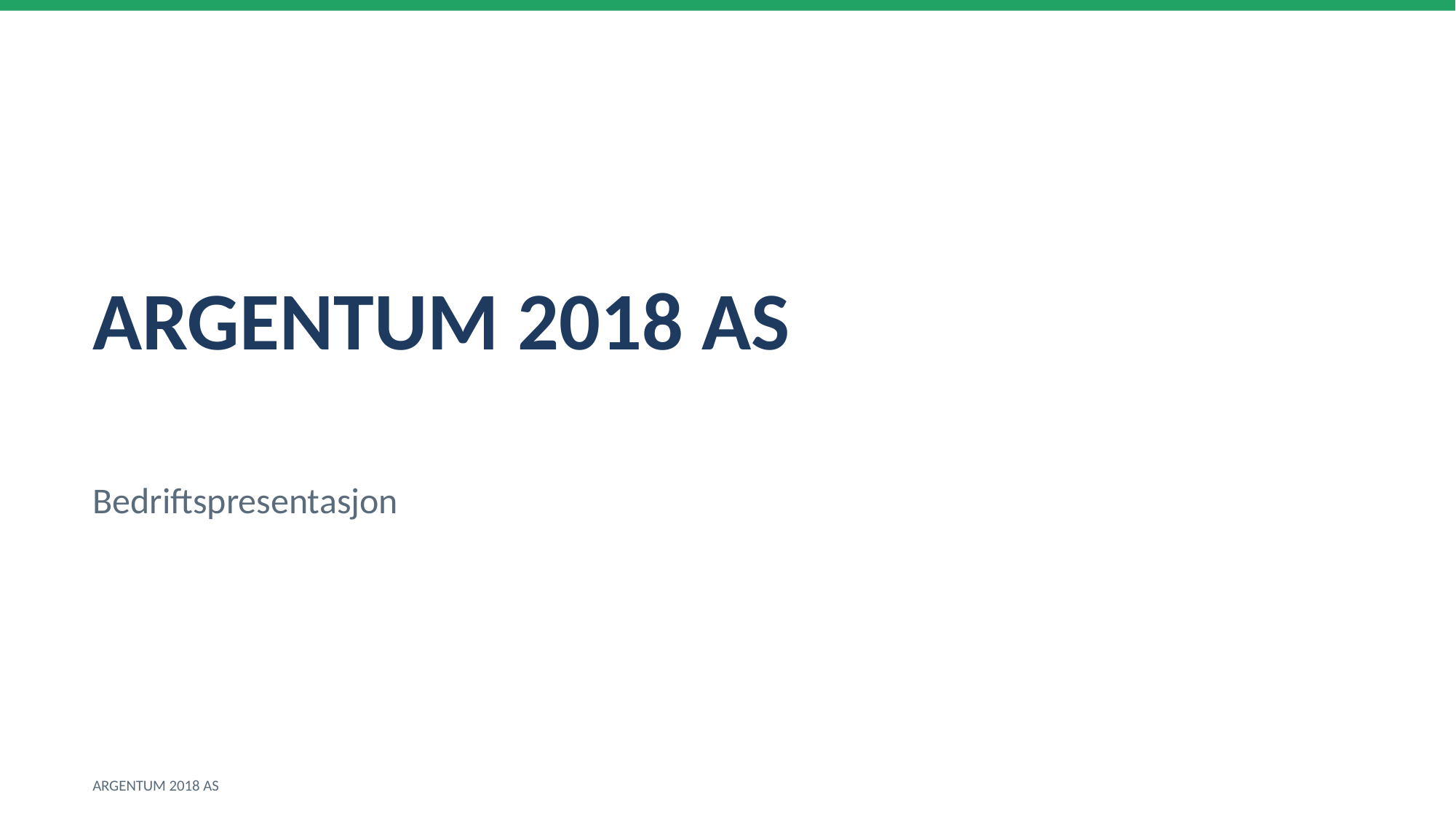

ARGENTUM 2018 AS
Bedriftspresentasjon
ARGENTUM 2018 AS